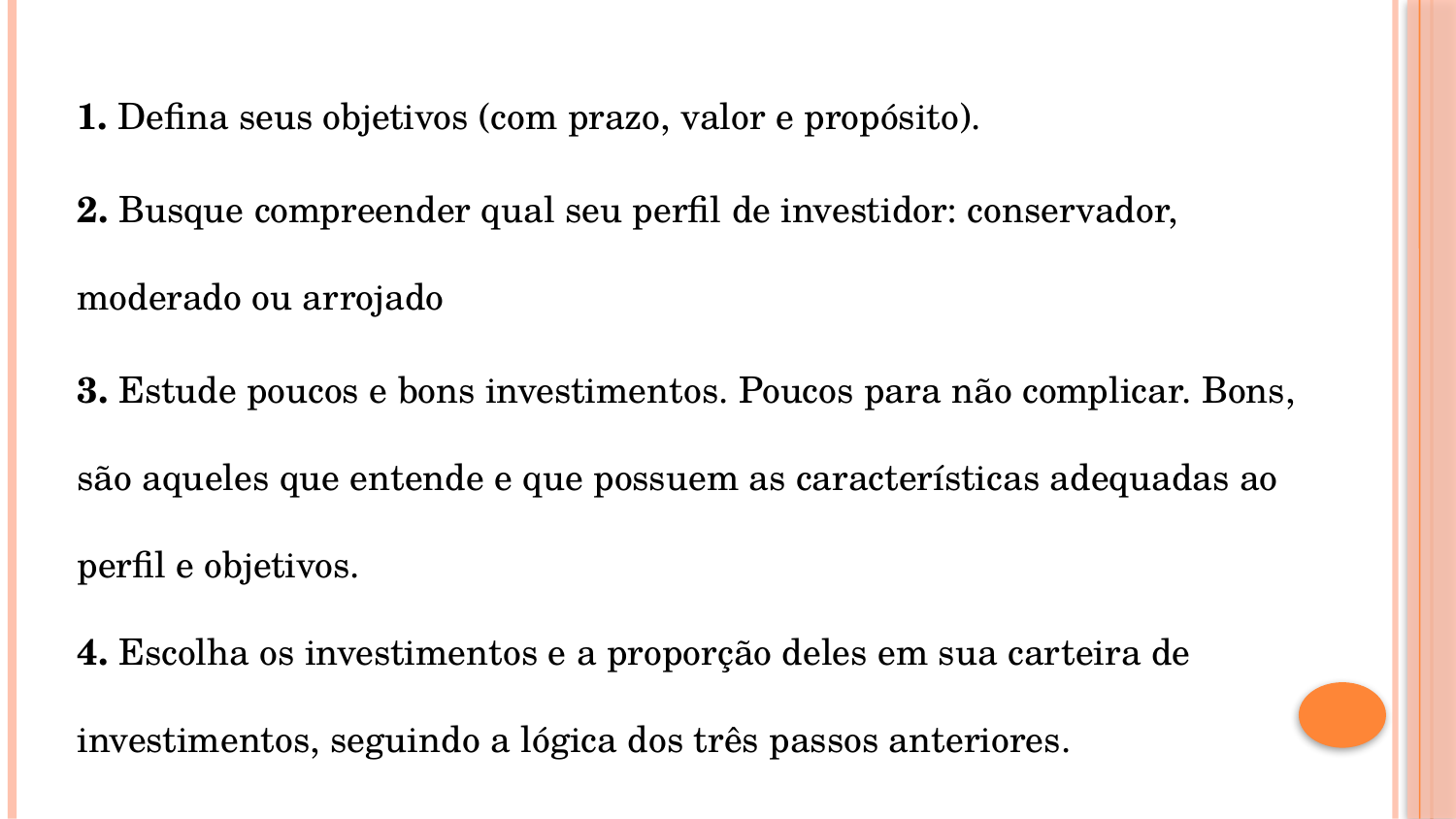

1. Defina seus objetivos (com prazo, valor e propósito).
2. Busque compreender qual seu perfil de investidor: conservador, moderado ou arrojado
3. Estude poucos e bons investimentos. Poucos para não complicar. Bons, são aqueles que entende e que possuem as características adequadas ao perfil e objetivos.
4. Escolha os investimentos e a proporção deles em sua carteira de investimentos, seguindo a lógica dos três passos anteriores.